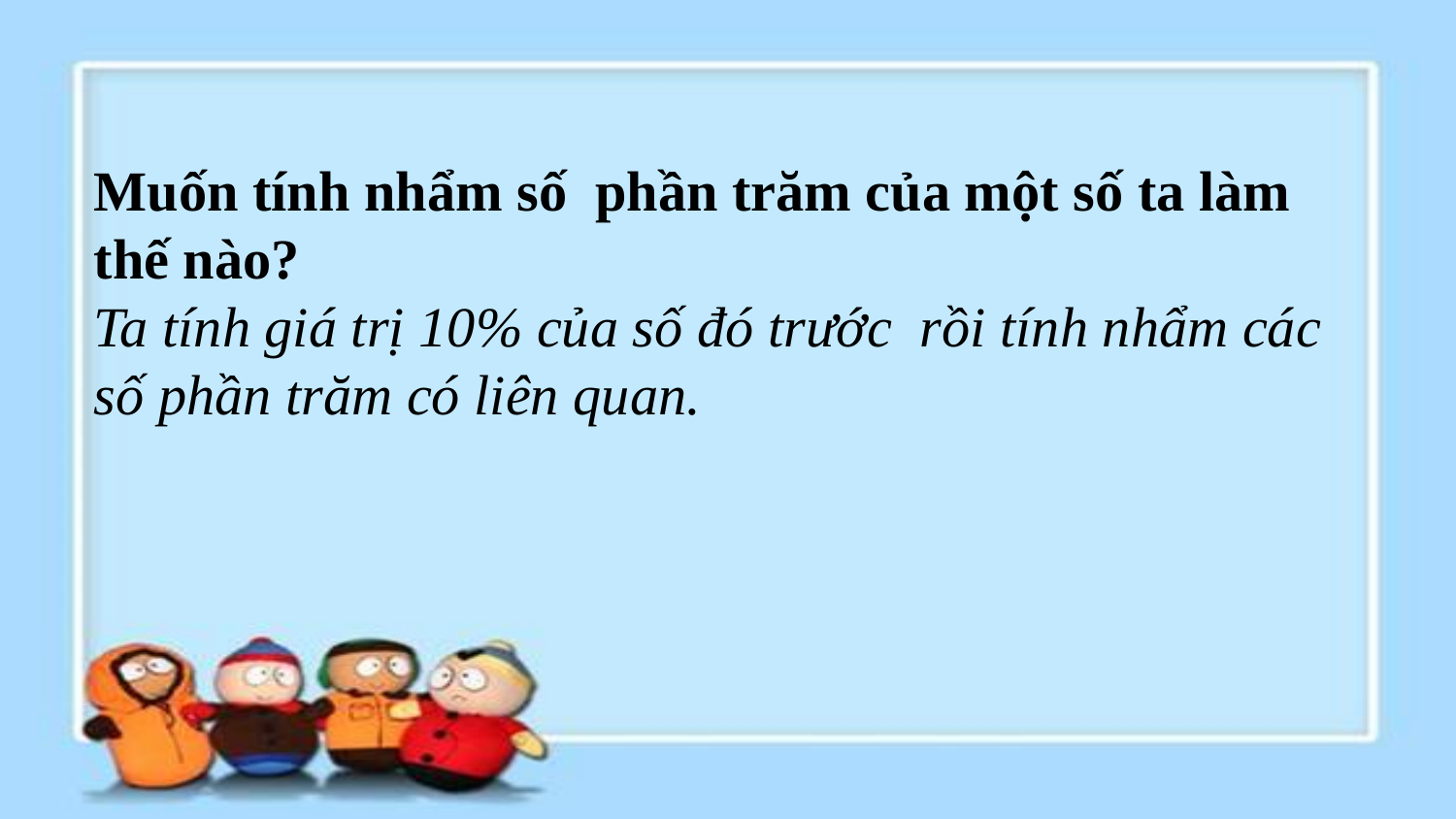

Muốn tính nhẩm số  phần trăm của một số ta làm thế nào?
Ta tính giá trị 10% của số đó trước  rồi tính nhẩm các số phần trăm có liên quan.